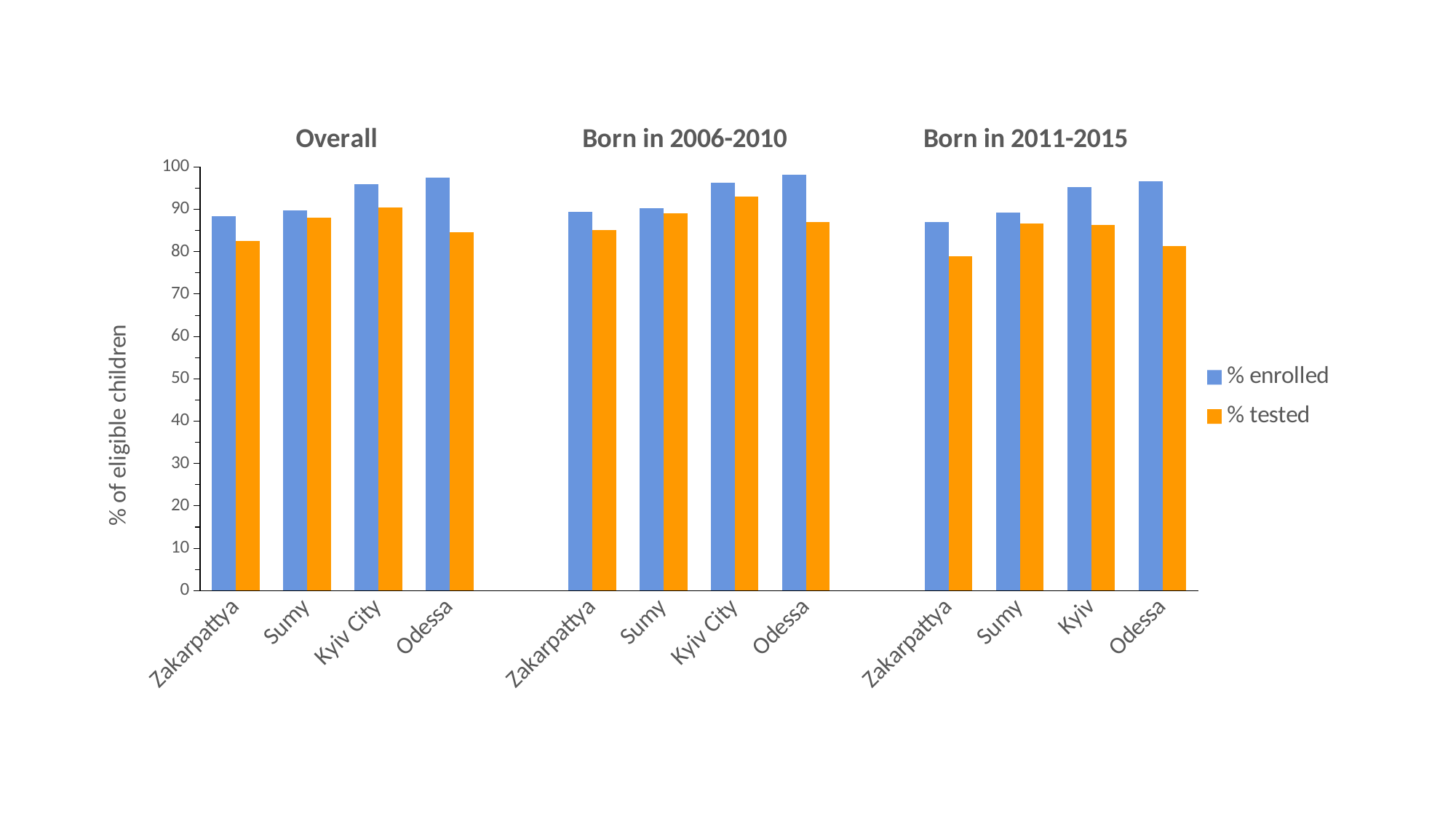

### Chart:     Overall                                    Born in 2006-2010                        Born in 2011-2015

| Category | % enrolled | % tested |
|---|---|---|
| Zakarpattya | 88.4 | 82.6 |
| Sumy | 89.8 | 88.1 |
| Kyiv City | 95.9 | 90.4 |
| Odessa | 97.5 | 84.6 |
|  | None | None |
| Zakarpattya | 89.4 | 85.1 |
| Sumy | 90.2 | 89.1 |
| Kyiv City | 96.3 | 93.1 |
| Odessa | 98.1 | 87.0 |
|  | None | None |
| Zakarpattya | 87.0 | 79.0 |
| Sumy | 89.2 | 86.6 |
| Kyiv | 95.3 | 86.4 |
| Odessa | 96.6 | 81.3 |